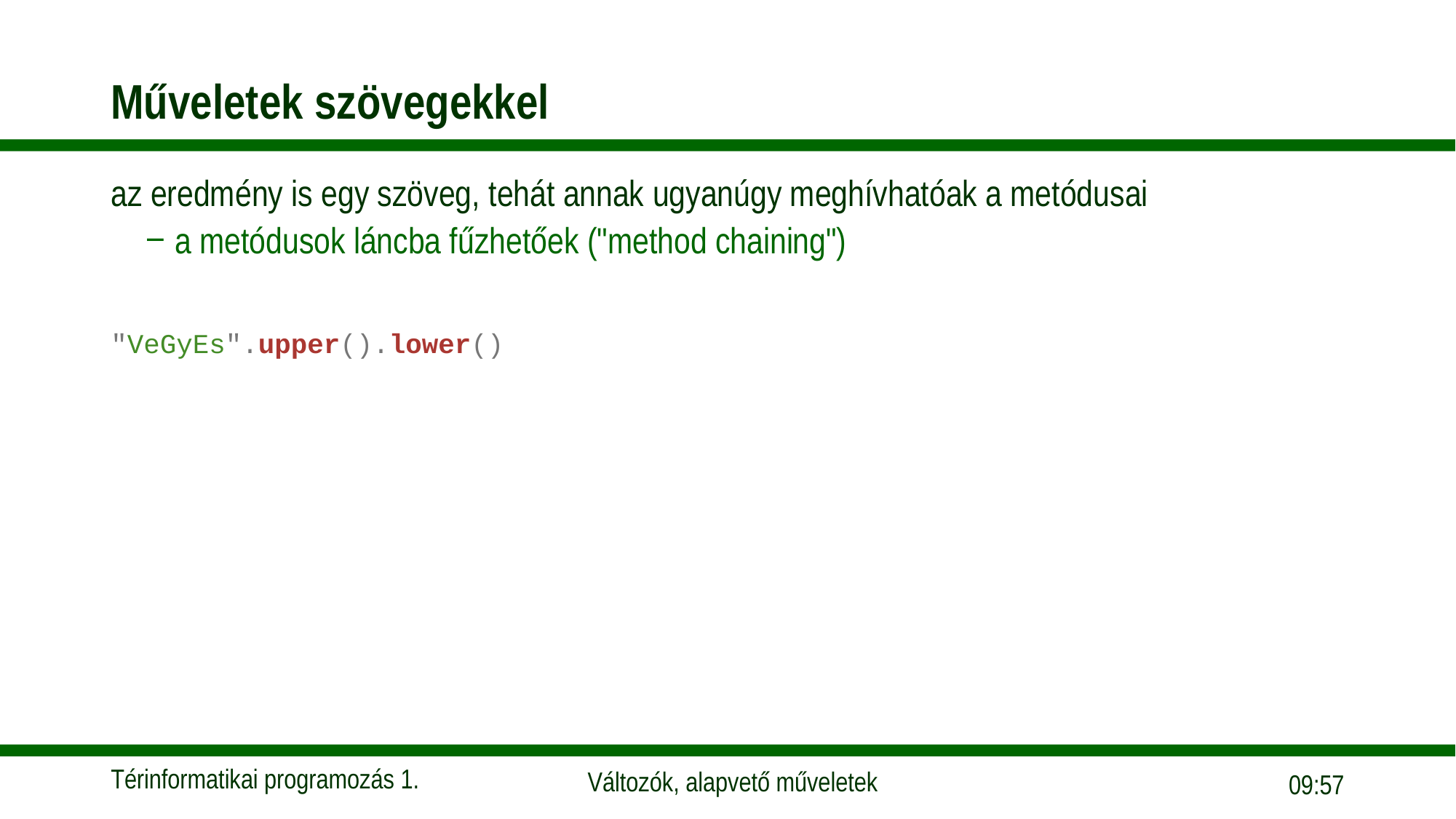

# Műveletek szövegekkel
az eredmény is egy szöveg, tehát annak ugyanúgy meghívhatóak a metódusai
a metódusok láncba fűzhetőek ("method chaining")

"VeGyEs".upper().lower()

09:57